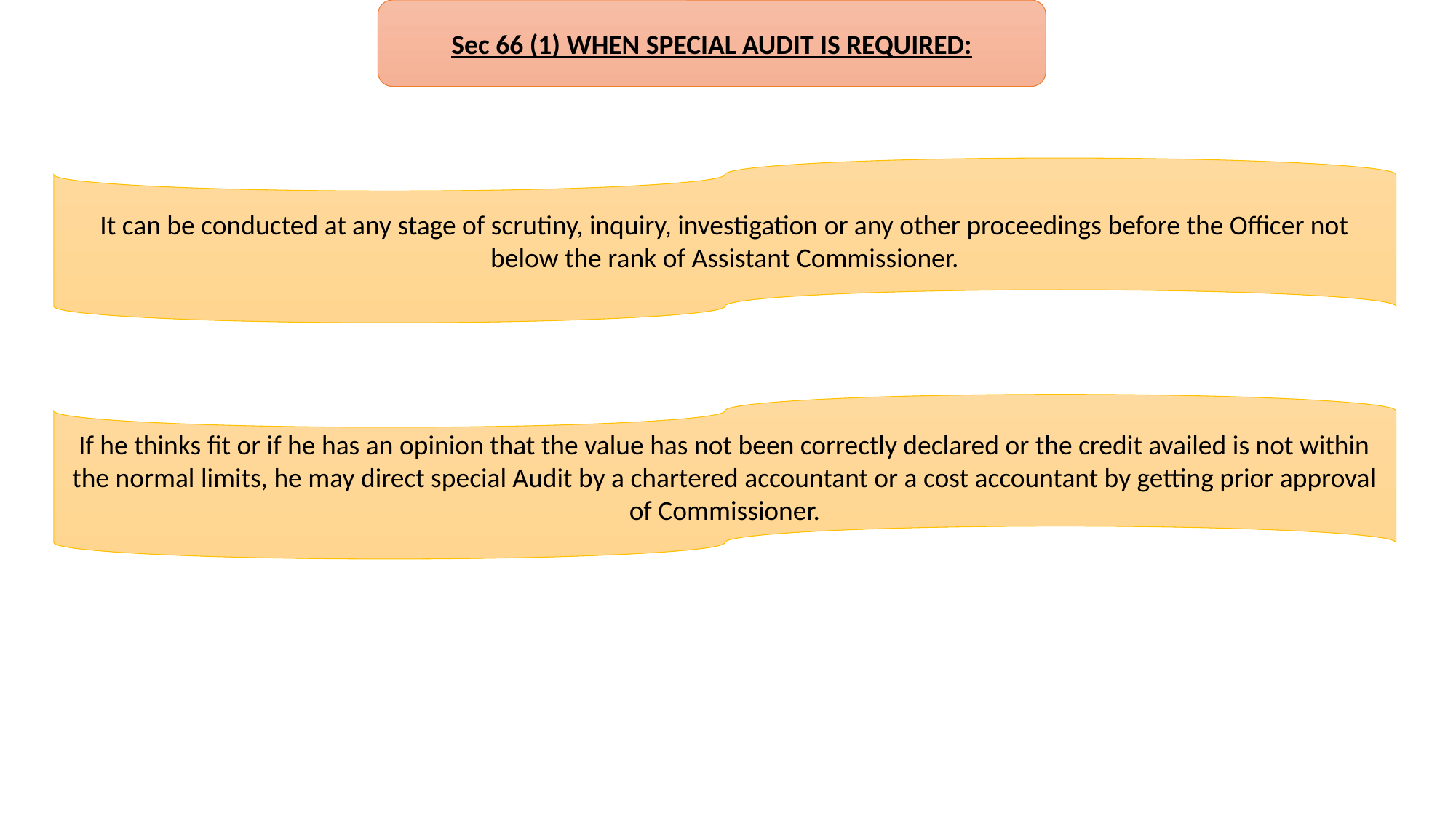

Sec 66 (1) WHEN SPECIAL AUDIT IS REQUIRED:
It can be conducted at any stage of scrutiny, inquiry, investigation or any other proceedings before the Officer not below the rank of Assistant Commissioner.
If he thinks fit or if he has an opinion that the value has not been correctly declared or the credit availed is not within the normal limits, he may direct special Audit by a chartered accountant or a cost accountant by getting prior approval of Commissioner.